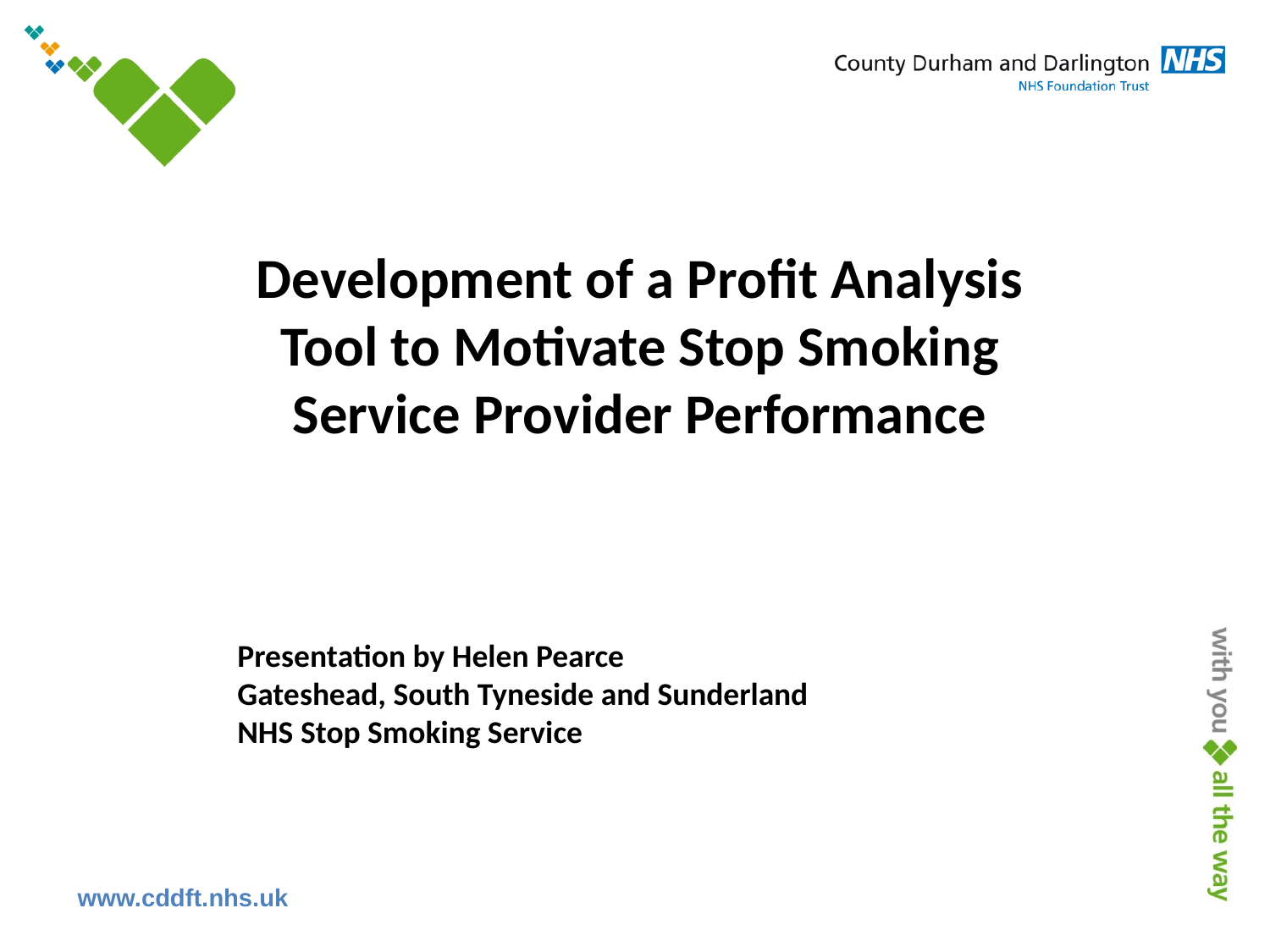

Development of a Profit Analysis Tool to Motivate Stop Smoking Service Provider Performance

Presentation by Helen Pearce
Gateshead, South Tyneside and Sunderland
NHS Stop Smoking Service